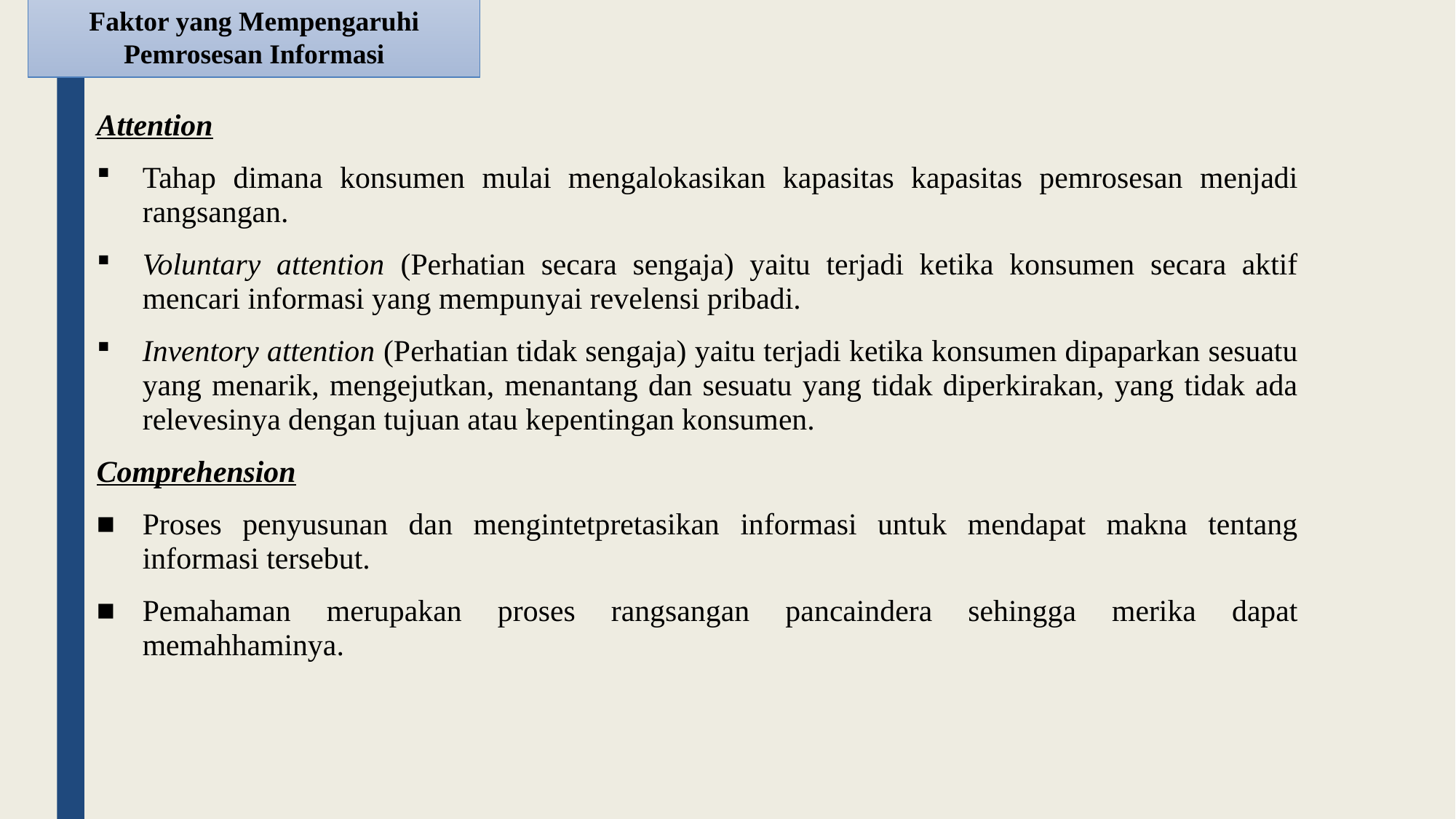

Faktor yang Mempengaruhi Pemrosesan Informasi
Attention
Tahap dimana konsumen mulai mengalokasikan kapasitas kapasitas pemrosesan menjadi rangsangan.
Voluntary attention (Perhatian secara sengaja) yaitu terjadi ketika konsumen secara aktif mencari informasi yang mempunyai revelensi pribadi.
Inventory attention (Perhatian tidak sengaja) yaitu terjadi ketika konsumen dipaparkan sesuatu yang menarik, mengejutkan, menantang dan sesuatu yang tidak diperkirakan, yang tidak ada relevesinya dengan tujuan atau kepentingan konsumen.
Comprehension
Proses penyusunan dan mengintetpretasikan informasi untuk mendapat makna tentang informasi tersebut.
Pemahaman merupakan proses rangsangan pancaindera sehingga merika dapat memahhaminya.